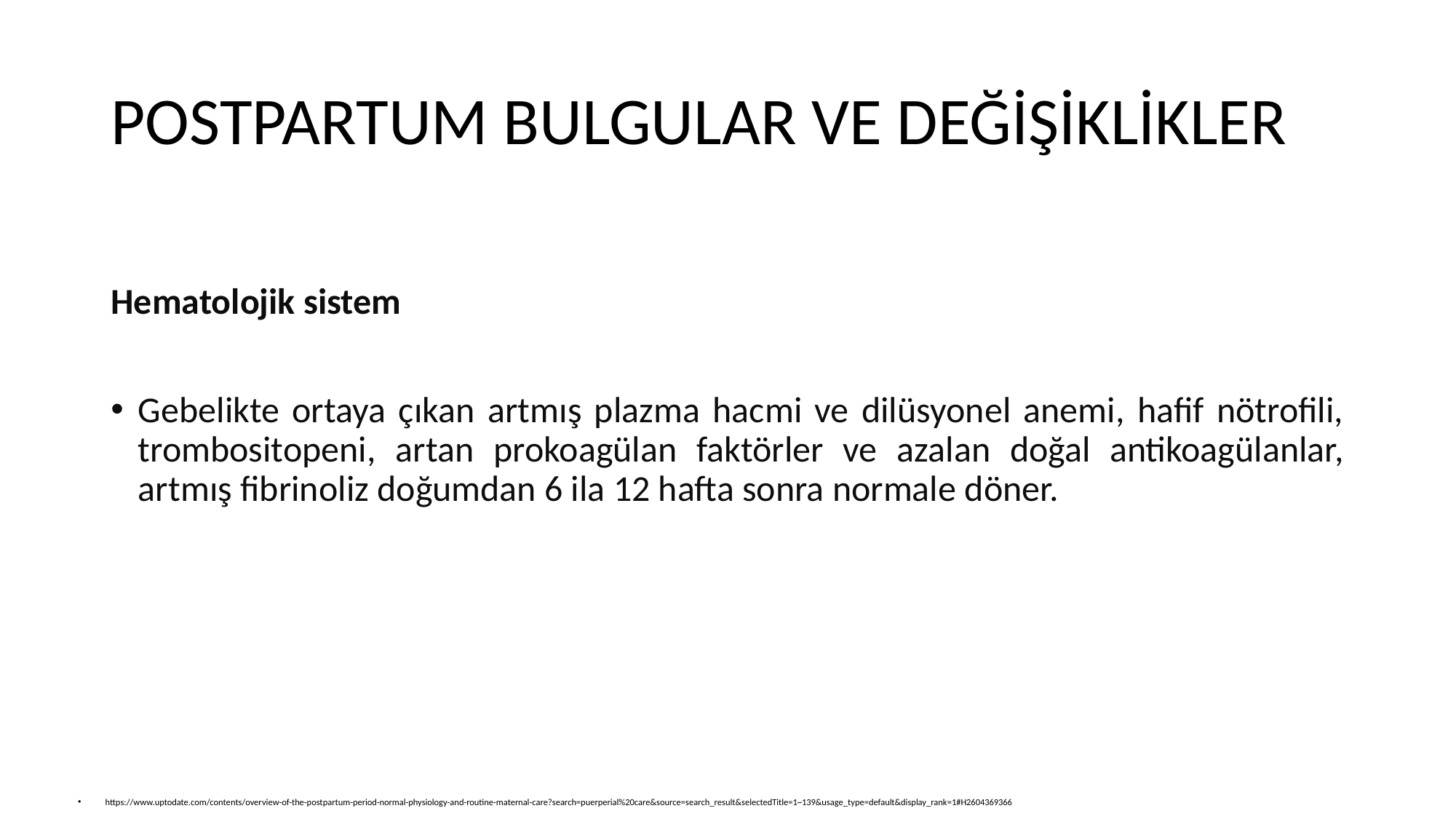

# POSTPARTUM BULGULAR VE DEĞİŞİKLİKLER

Hematolojik sistem

Gebelikte ortaya çıkan artmış plazma hacmi ve dilüsyonel anemi, hafif nötrofili, trombositopeni, artan prokoagülan faktörler ve azalan doğal antikoagülanlar, artmış fibrinoliz doğumdan 6 ila 12 hafta sonra normale döner.

https://www.uptodate.com/contents/overview-of-the-postpartum-period-normal-physiology-and-routine-maternal-care?search=puerperial%20care&source=search_result&selectedTitle=1~139&usage_type=default&display_rank=1#H2604369366